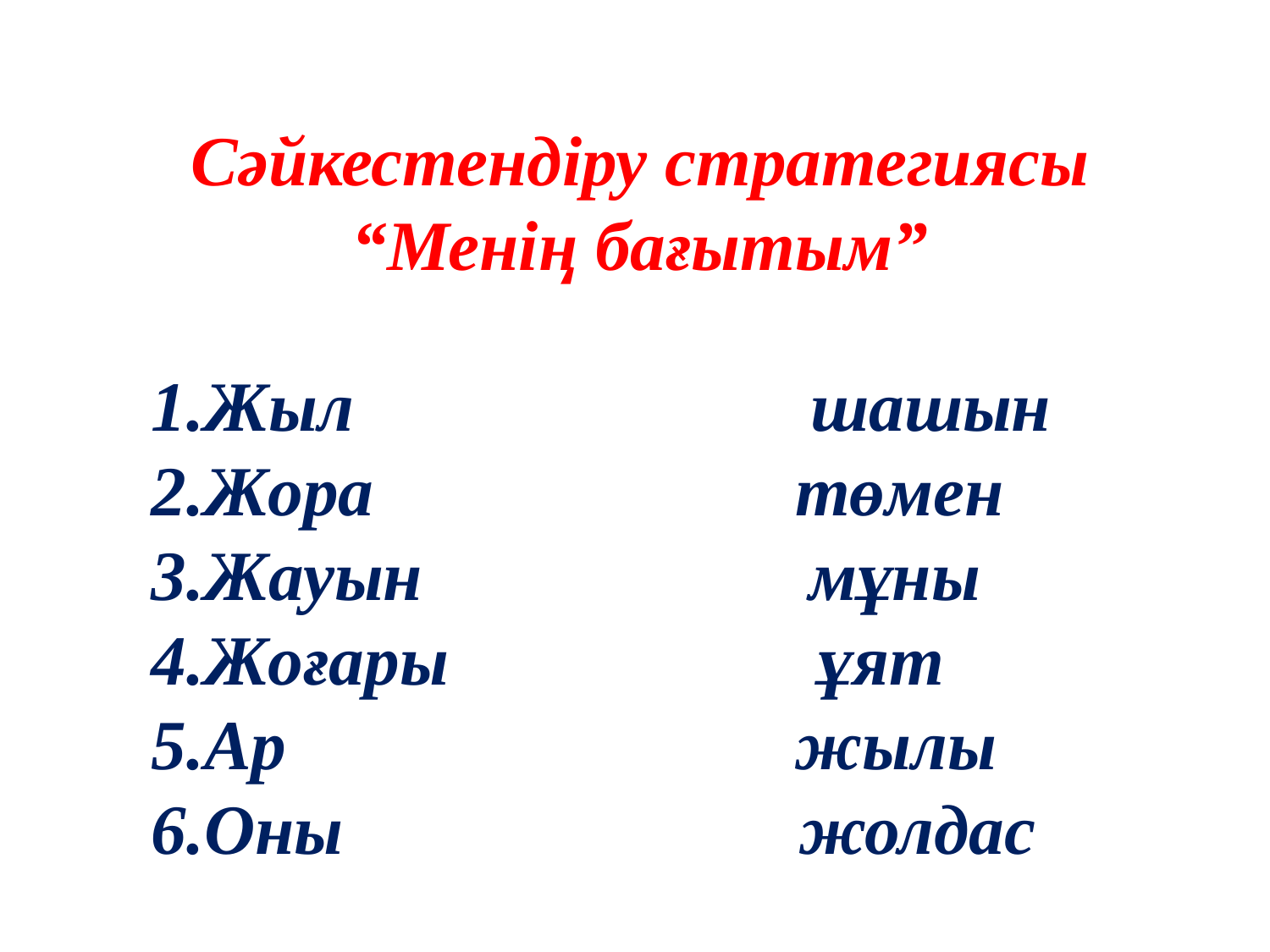

Сәйкестендіру стратегиясы
“Менің бағытым”

1.Жыл                          шашын
2.Жора                        төмен
3.Жауын                      мұны
4.Жоғары                     ұят
5.Ар                             жылы
6.Оны                          жолдас